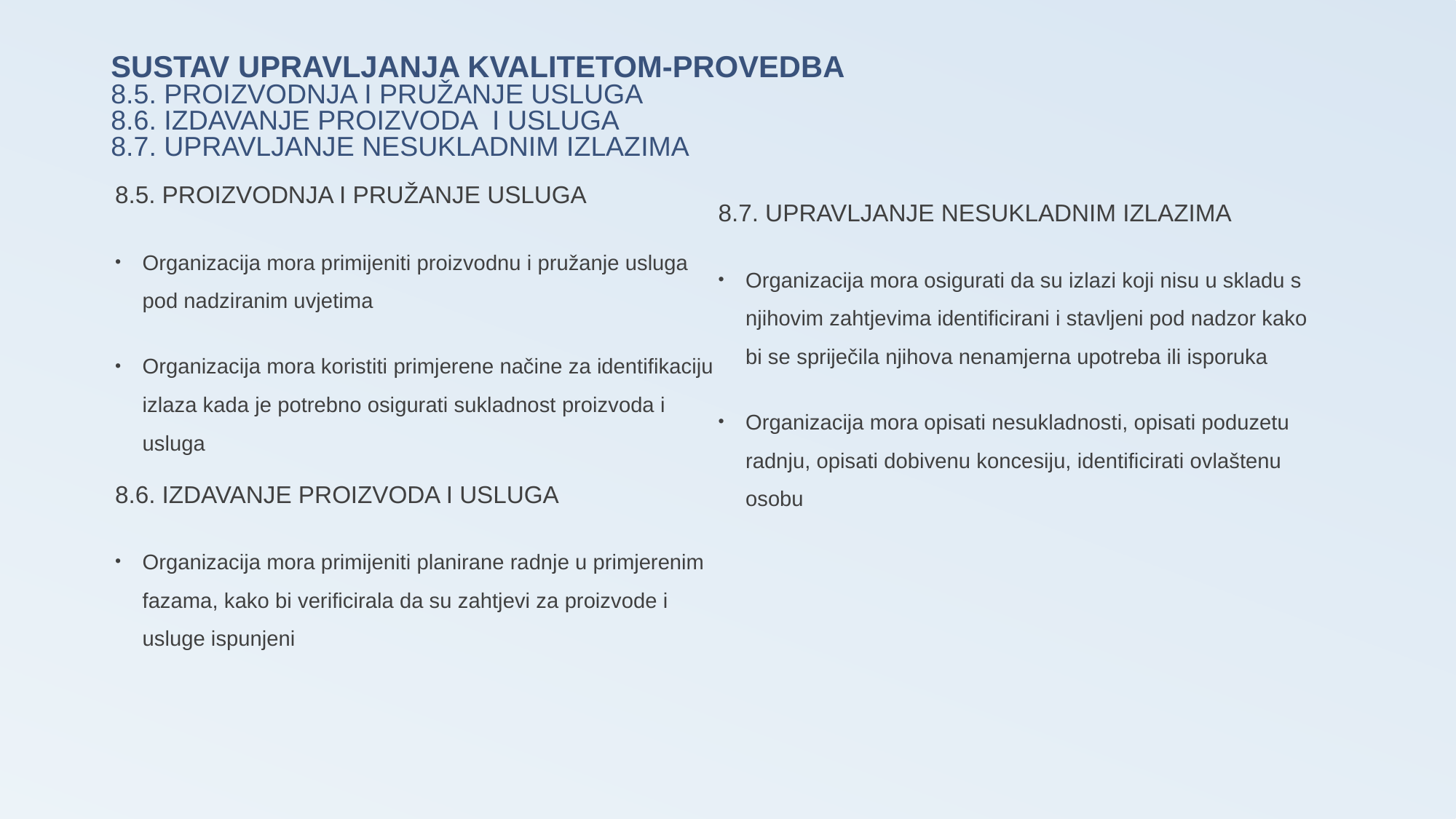

# SUSTAV UPRAVLJANJA KVALITETOM-PROVEDBA 8.5. PROIZVODNJA I PRUŽANJE USLUGA 8.6. IZDAVANJE PROIZVODA  I USLUGA 8.7. UPRAVLJANJE NESUKLADNIM IZLAZIMA
8.5. PROIZVODNJA I PRUŽANJE USLUGA
Organizacija mora primijeniti proizvodnu i pružanje usluga pod nadziranim uvjetima
Organizacija mora koristiti primjerene načine za identifikaciju izlaza kada je potrebno osigurati sukladnost proizvoda i usluga
8.6. IZDAVANJE PROIZVODA I USLUGA
Organizacija mora primijeniti planirane radnje u primjerenim fazama, kako bi verificirala da su zahtjevi za proizvode i usluge ispunjeni
8.7. UPRAVLJANJE NESUKLADNIM IZLAZIMA
Organizacija mora osigurati da su izlazi koji nisu u skladu s njihovim zahtjevima identificirani i stavljeni pod nadzor kako bi se spriječila njihova nenamjerna upotreba ili isporuka
Organizacija mora opisati nesukladnosti, opisati poduzetu radnju, opisati dobivenu koncesiju, identificirati ovlaštenu osobu